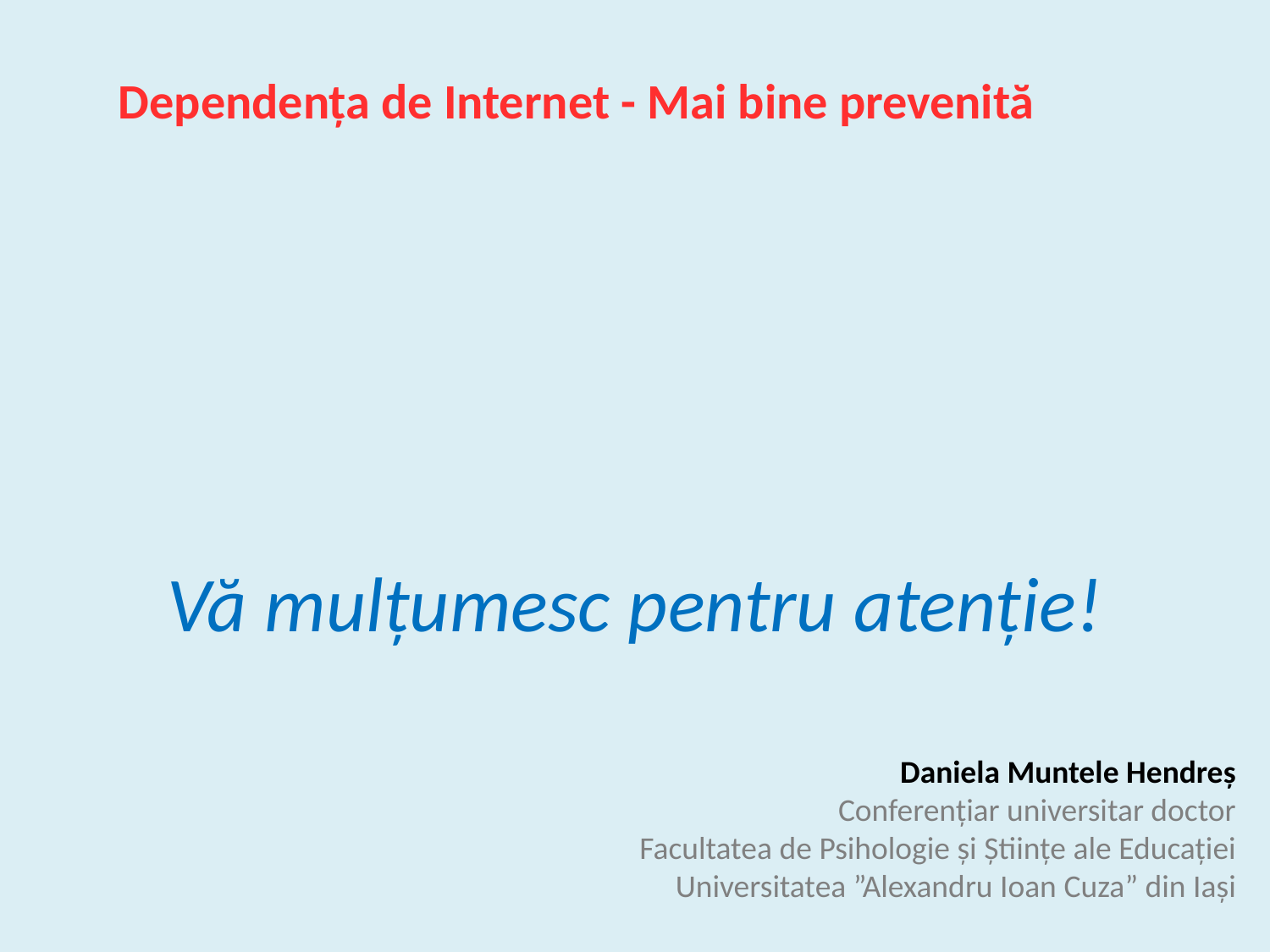

Dependența de Internet - Mai bine prevenită

Vă mulțumesc pentru atenție!

Daniela Muntele Hendreș
Conferențiar universitar doctor
Facultatea de Psihologie și Științe ale Educației
Universitatea ”Alexandru Ioan Cuza” din Iași